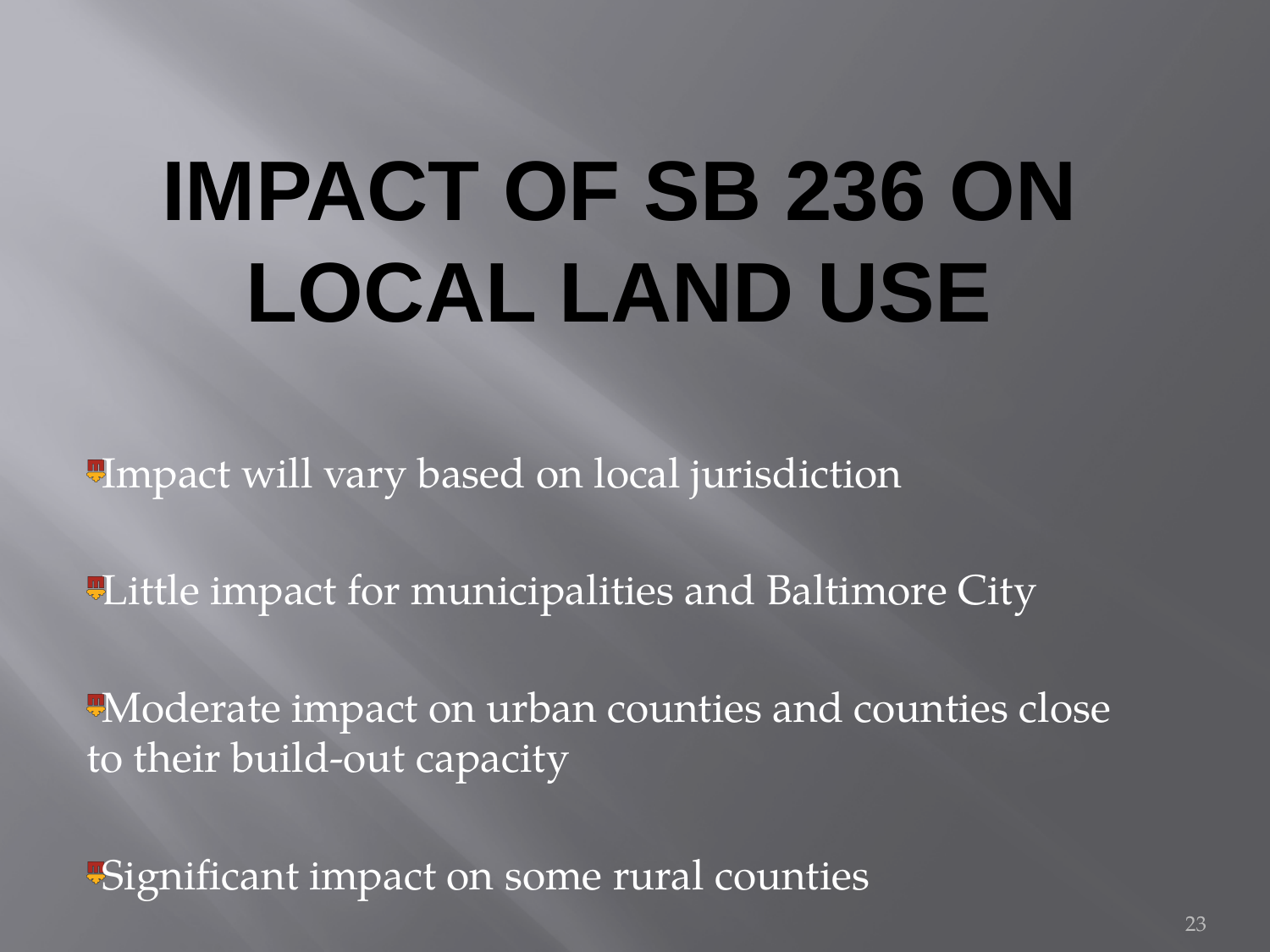

# IMPACT OF SB 236 on Local land Use

Impact will vary based on local jurisdiction

Little impact for municipalities and Baltimore City

Moderate impact on urban counties and counties close to their build-out capacity

Significant impact on some rural counties
23